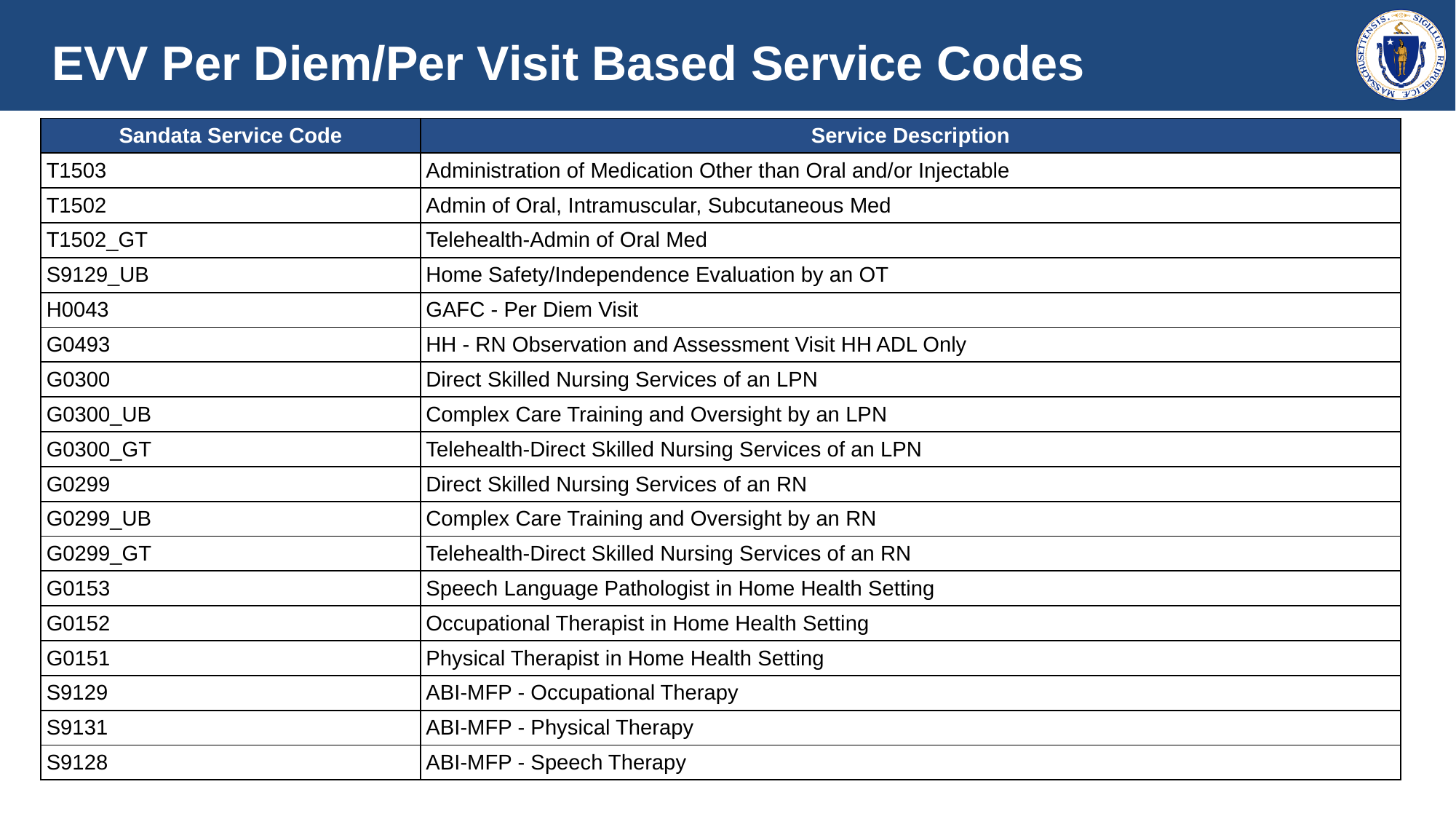

# EVV Per Diem/Per Visit Based Service Codes
| Sandata Service Code | Service Description |
| --- | --- |
| T1503 | Administration of Medication Other than Oral and/or Injectable |
| T1502 | Admin of Oral, Intramuscular, Subcutaneous Med |
| T1502\_GT | Telehealth-Admin of Oral Med |
| S9129\_UB | Home Safety/Independence Evaluation by an OT |
| H0043 | GAFC - Per Diem Visit |
| G0493 | HH - RN Observation and Assessment Visit HH ADL Only |
| G0300 | Direct Skilled Nursing Services of an LPN |
| G0300\_UB | Complex Care Training and Oversight by an LPN |
| G0300\_GT | Telehealth-Direct Skilled Nursing Services of an LPN |
| G0299 | Direct Skilled Nursing Services of an RN |
| G0299\_UB | Complex Care Training and Oversight by an RN |
| G0299\_GT | Telehealth-Direct Skilled Nursing Services of an RN |
| G0153 | Speech Language Pathologist in Home Health Setting |
| G0152 | Occupational Therapist in Home Health Setting |
| G0151 | Physical Therapist in Home Health Setting |
| S9129 | ABI-MFP - Occupational Therapy |
| S9131 | ABI-MFP - Physical Therapy |
| S9128 | ABI-MFP - Speech Therapy |